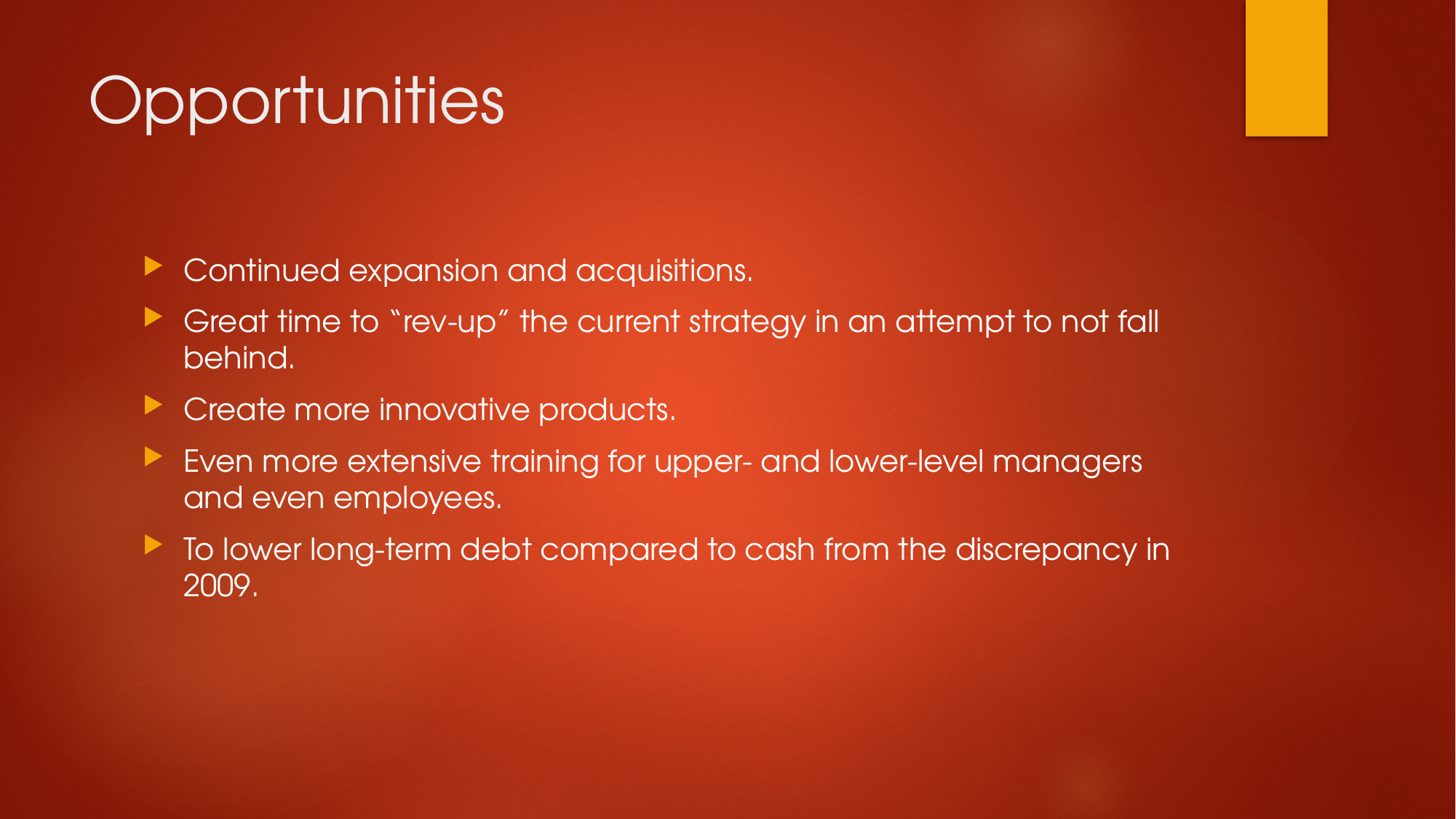

# Opportunities
Continued expansion and acquisitions.
Great time to “rev-up” the current strategy in an attempt to not fall behind.
Create more innovative products.
Even more extensive training for upper- and lower-level managers and even employees.
To lower long-term debt compared to cash from the discrepancy in 2009.